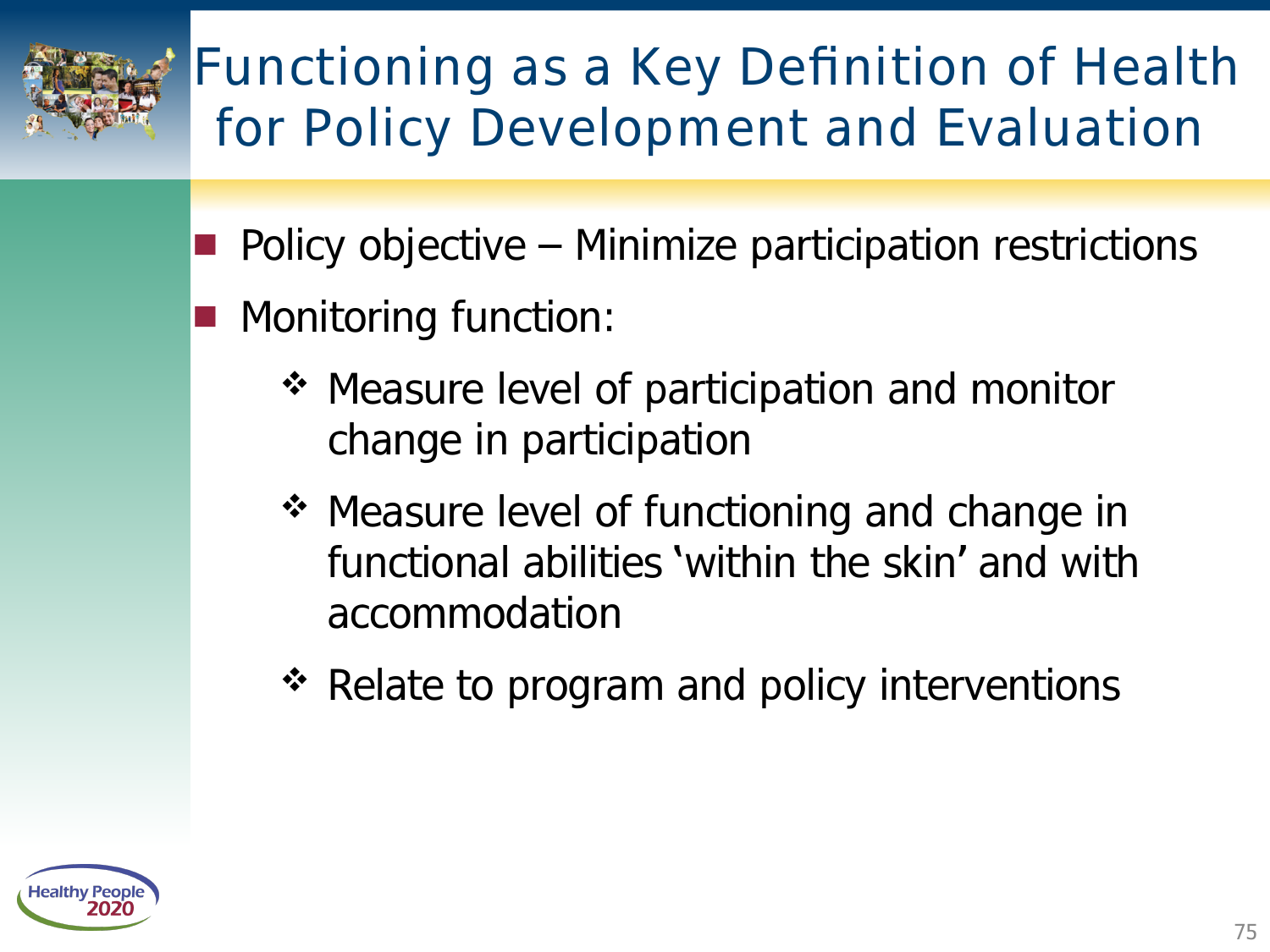

# Functioning as a Key Definition of Health for Policy Development and Evaluation
Policy objective – Minimize participation restrictions
Monitoring function:
Measure level of participation and monitor change in participation
Measure level of functioning and change in functional abilities ‘within the skin’ and with accommodation
Relate to program and policy interventions

75